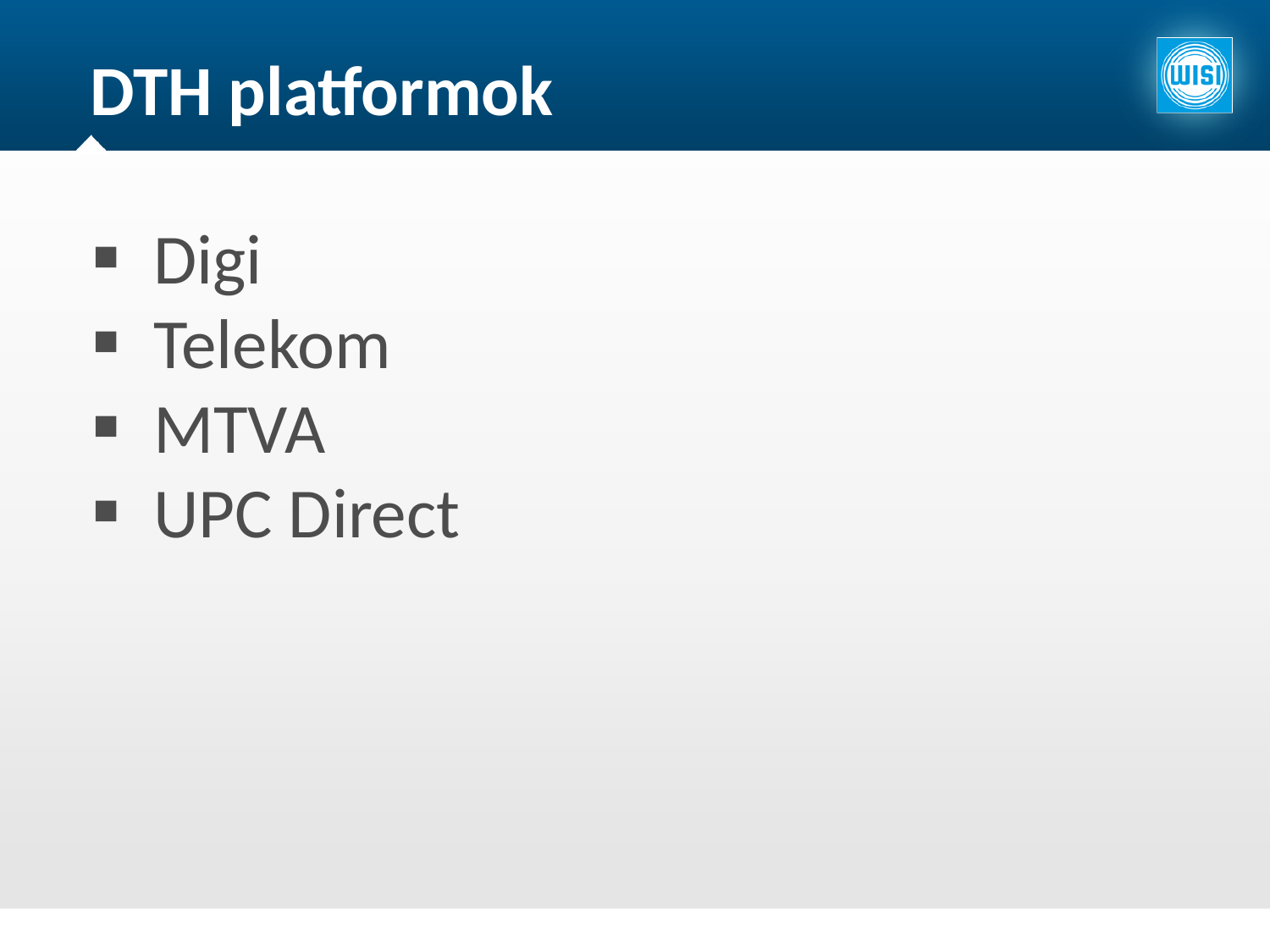

DTH platformok
Digi
Telekom
MTVA
UPC Direct